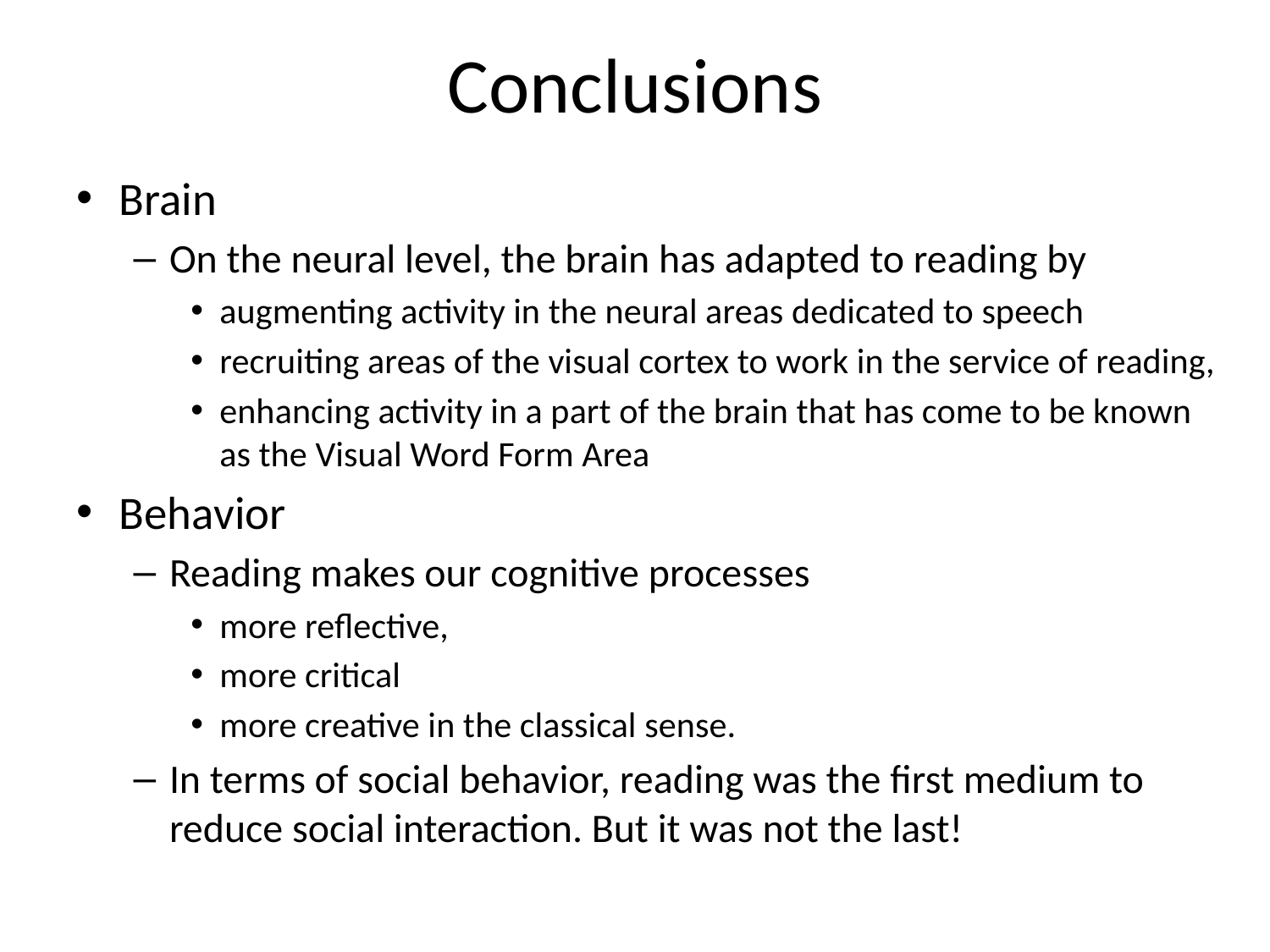

# Conclusions
Brain
On the neural level, the brain has adapted to reading by
augmenting activity in the neural areas dedicated to speech
recruiting areas of the visual cortex to work in the service of reading,
enhancing activity in a part of the brain that has come to be known as the Visual Word Form Area
Behavior
Reading makes our cognitive processes
more reflective,
more critical
more creative in the classical sense.
In terms of social behavior, reading was the first medium to reduce social interaction. But it was not the last!